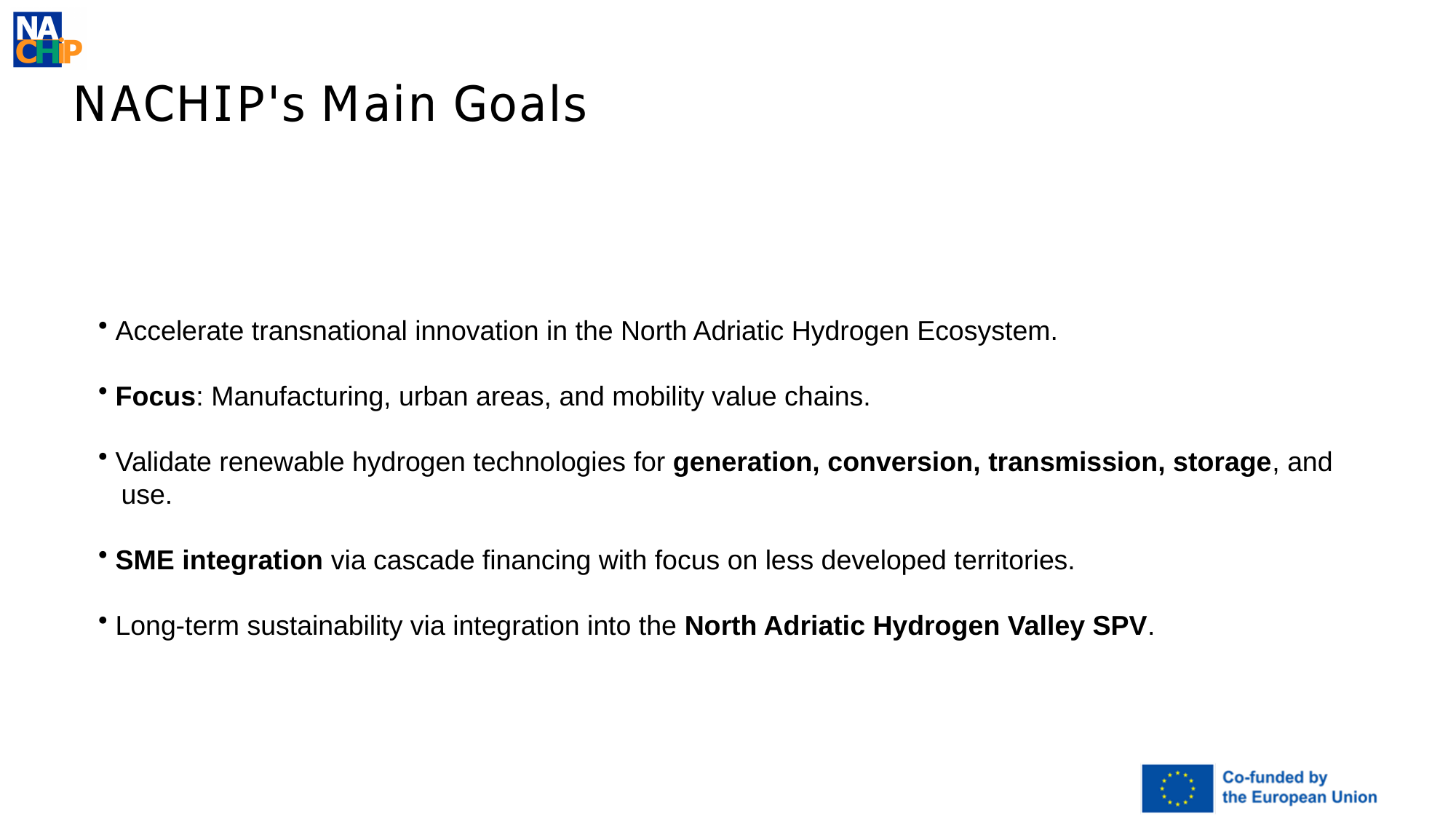

# NACHIP's Main Goals
 Accelerate transnational innovation in the North Adriatic Hydrogen Ecosystem.

 Focus: Manufacturing, urban areas, and mobility value chains.

 Validate renewable hydrogen technologies for generation, conversion, transmission, storage, and
   use.

 SME integration via cascade financing with focus on less developed territories.

 Long-term sustainability via integration into the North Adriatic Hydrogen Valley SPV.